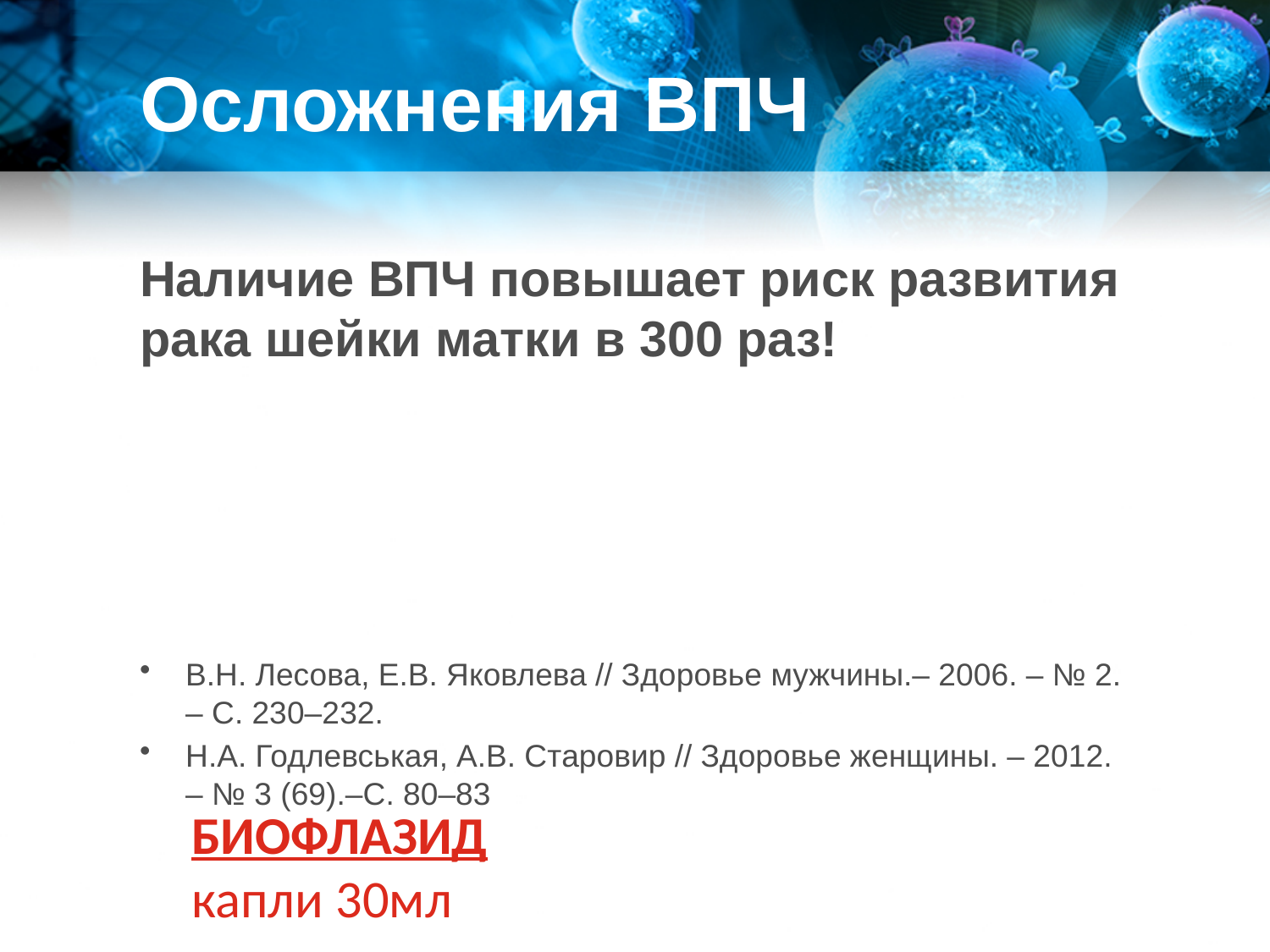

# Осложнения ВПЧ
Наличие ВПЧ повышает риск развития рака шейки матки в 300 раз!

В.Н. Лесова, Е.В. Яковлева // Здоровье мужчины.– 2006. – № 2. – С. 230–232.
Н.А. Годлевськая, А.В. Старовир // Здоровье женщины. – 2012. – № 3 (69).–С. 80–83
БИОФЛАЗИД
капли 30мл